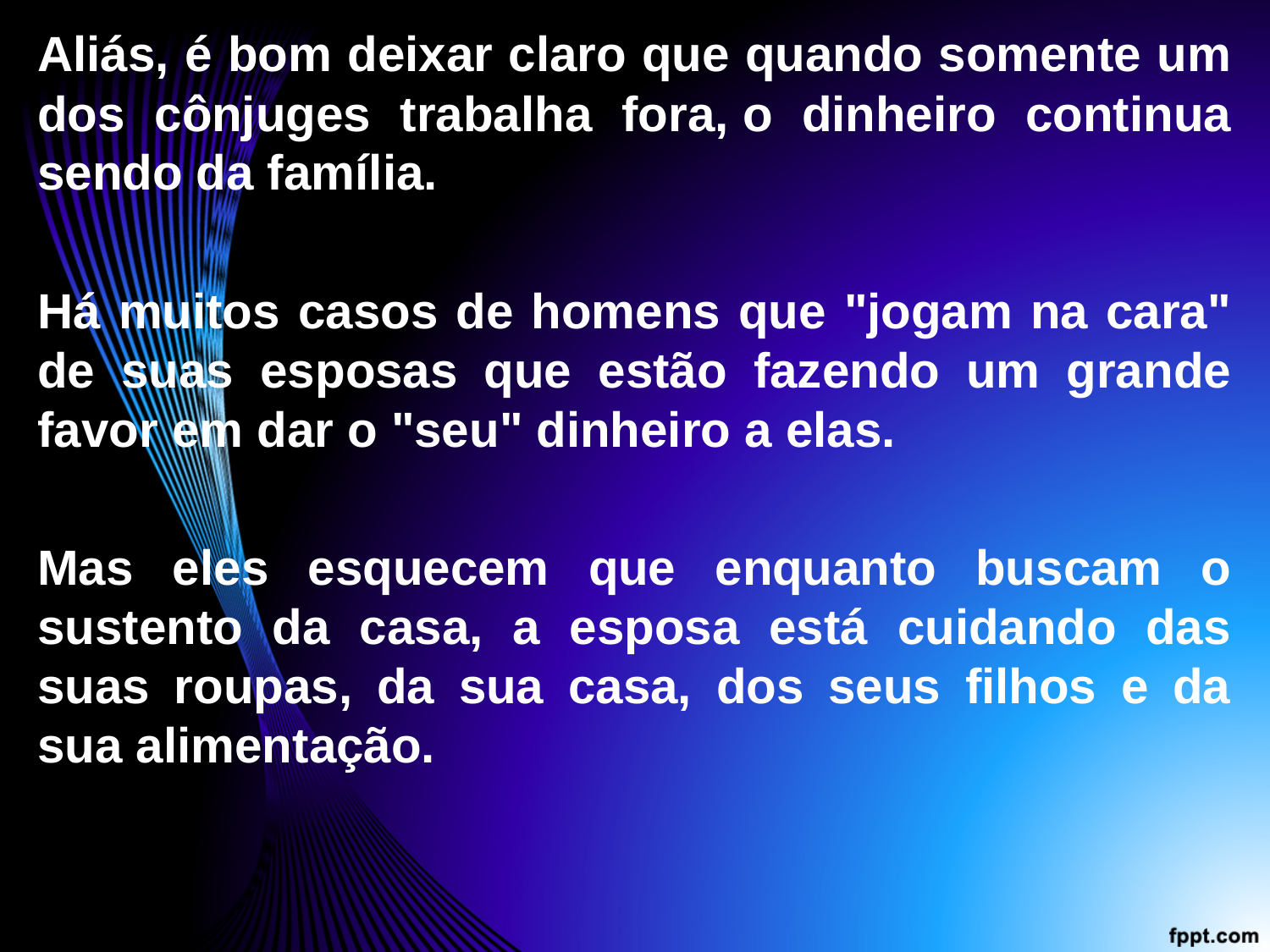

Aliás, é bom deixar claro que quando somente um dos cônjuges trabalha fora, o dinheiro continua sendo da família.

Há muitos casos de homens que "jogam na cara" de suas esposas que estão fazendo um grande favor em dar o "seu" dinheiro a elas.

Mas eles esquecem que enquanto buscam o sustento da casa, a esposa está cuidando das suas roupas, da sua casa, dos seus filhos e da sua alimentação.